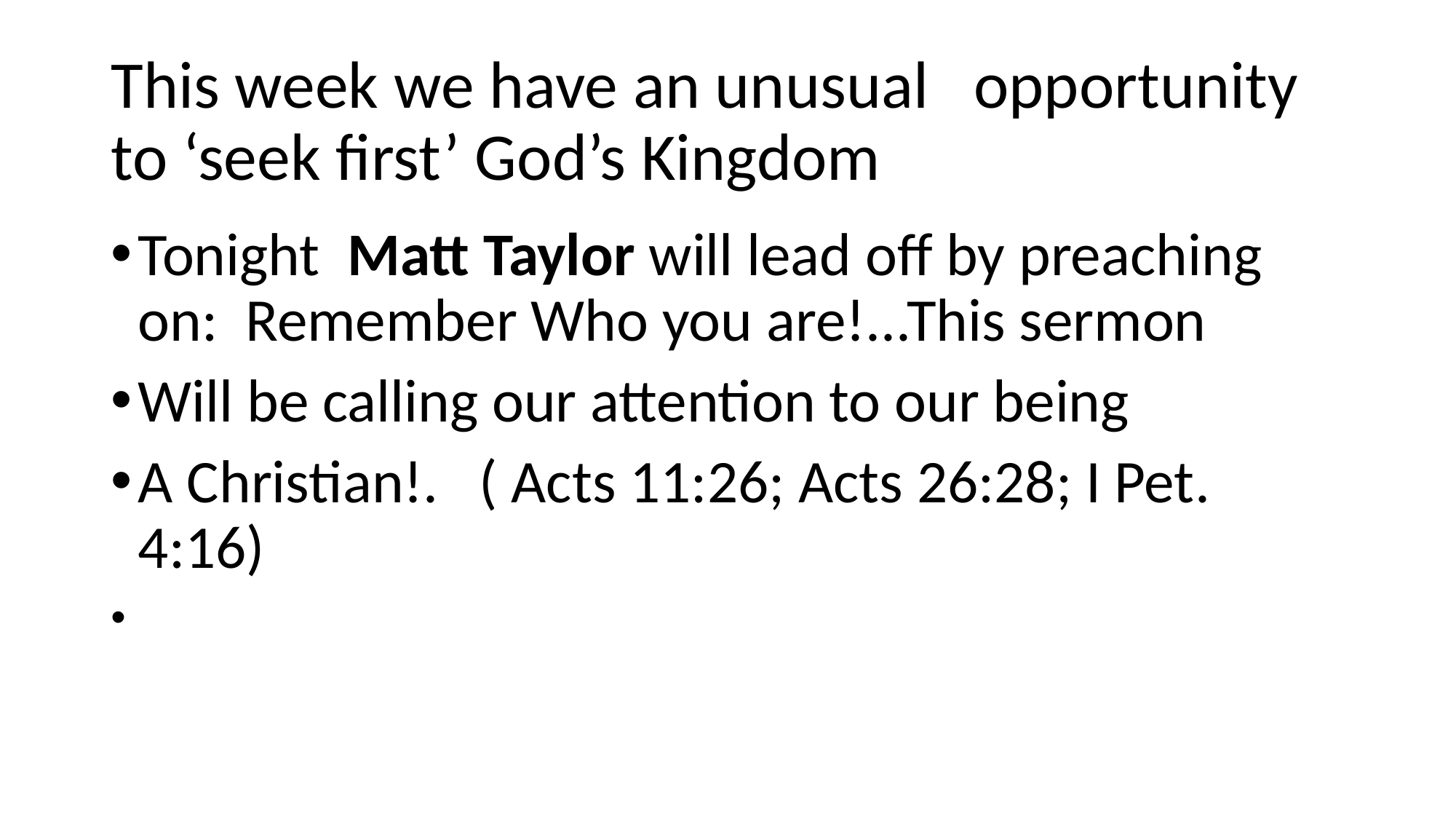

# This week we have an unusual   opportunity to ‘seek first’ God’s Kingdom
Tonight  Matt Taylor will lead off by preaching on:  Remember Who you are!...This sermon
Will be calling our attention to our being
A Christian!.   ( Acts 11:26; Acts 26:28; I Pet. 4:16)